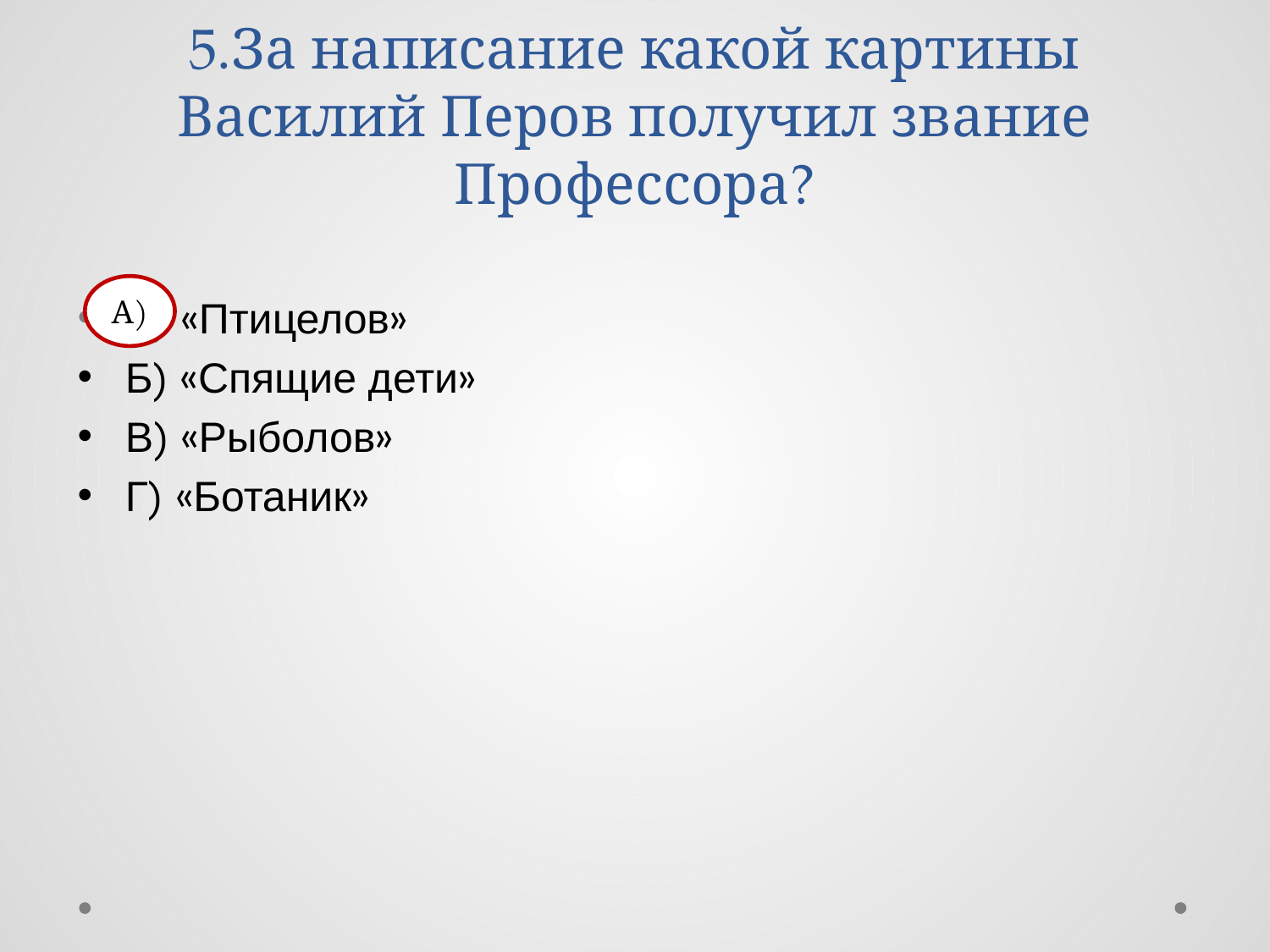

# 5.За написание какой картины Василий Перов получил звание Профессора?

А) «Птицелов»
Б) «Спящие дети»
В) «Рыболов»
Г) «Ботаник»
А)